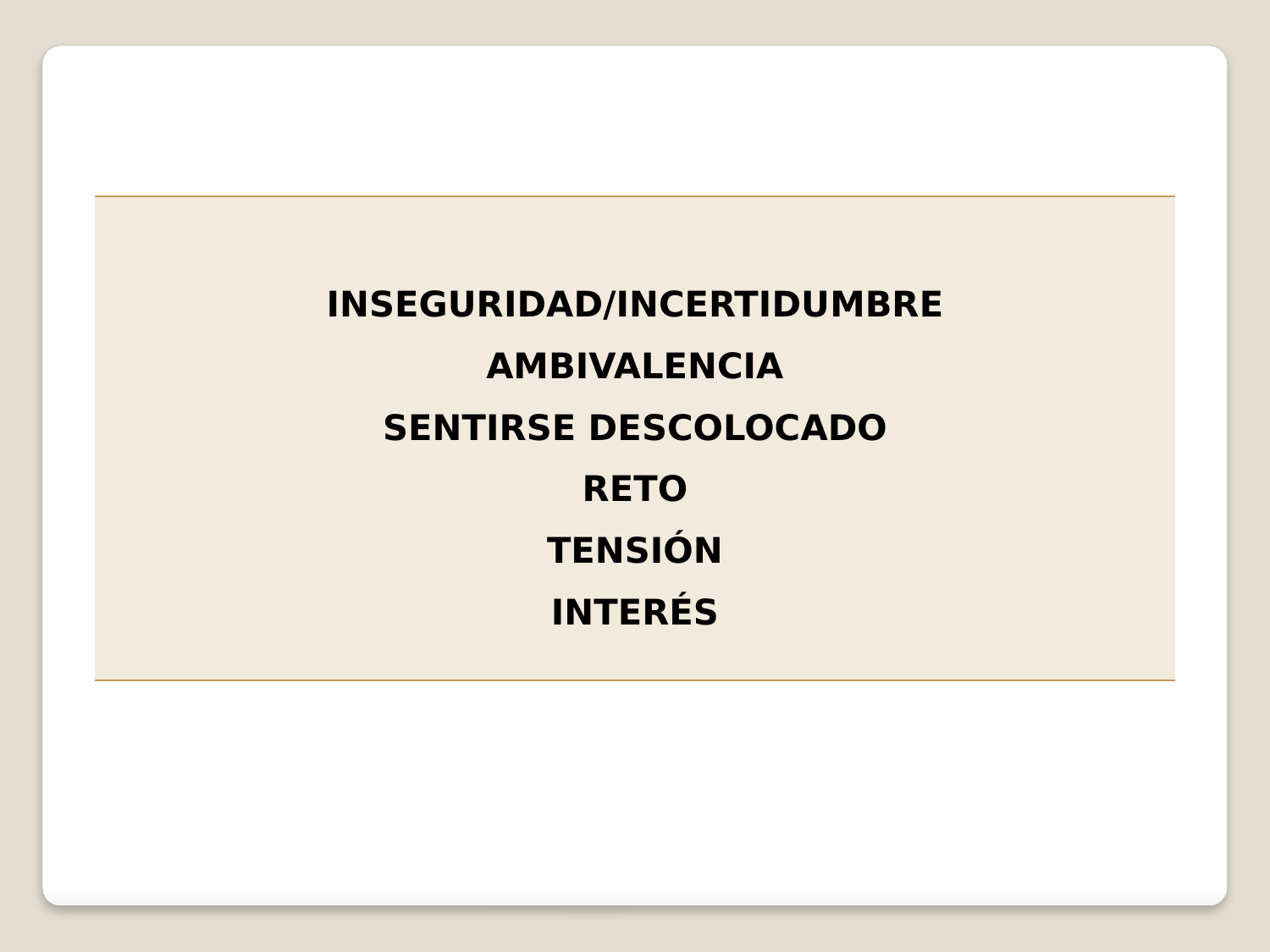

| INSEGURIDAD/INCERTIDUMBRE AMBIVALENCIA SENTIRSE DESCOLOCADO RETO TENSIÓN INTERÉS |
| --- |